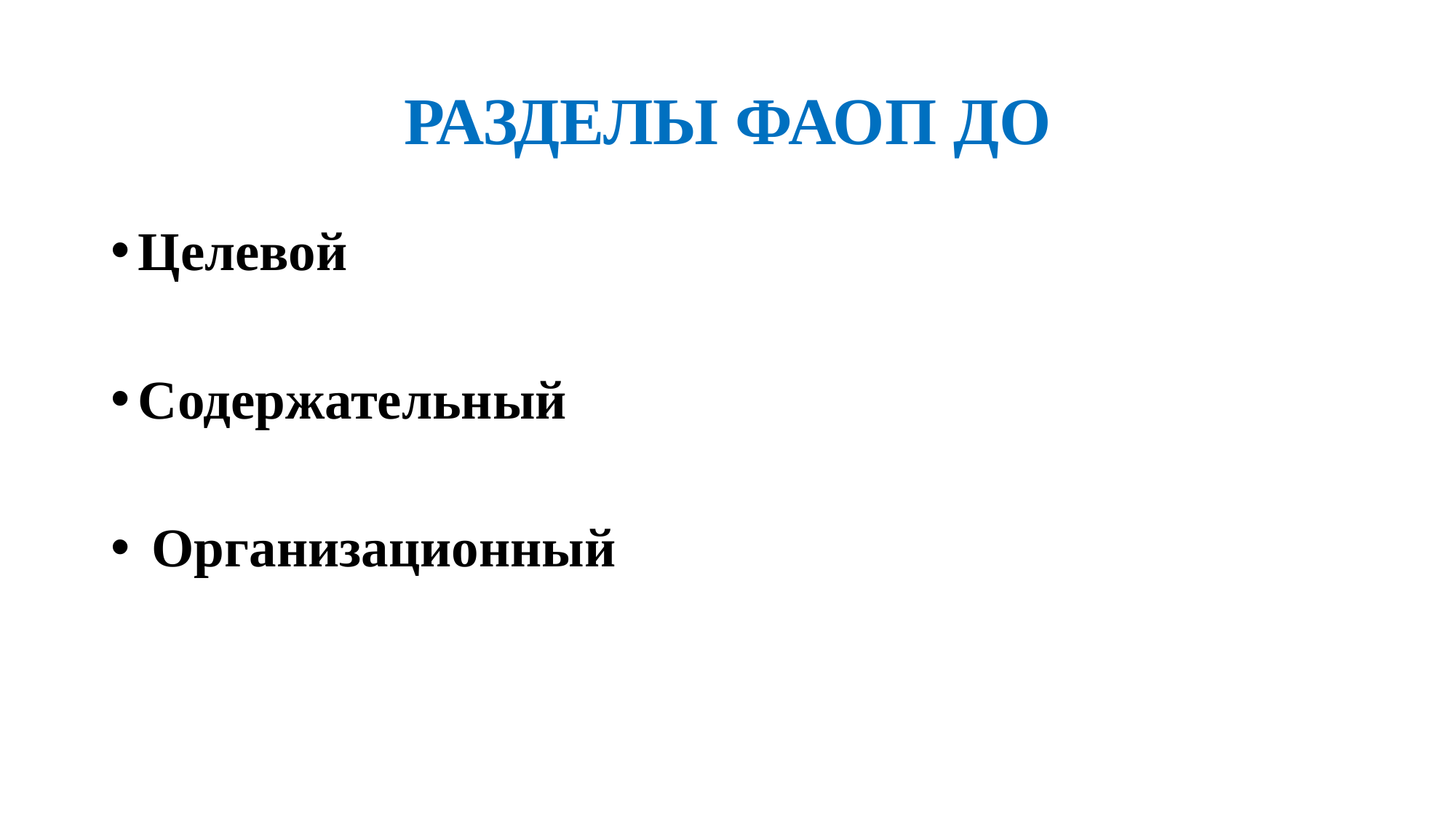

# РАЗДЕЛЫ ФАОП ДО
Целевой

Содержательный

 Организационный